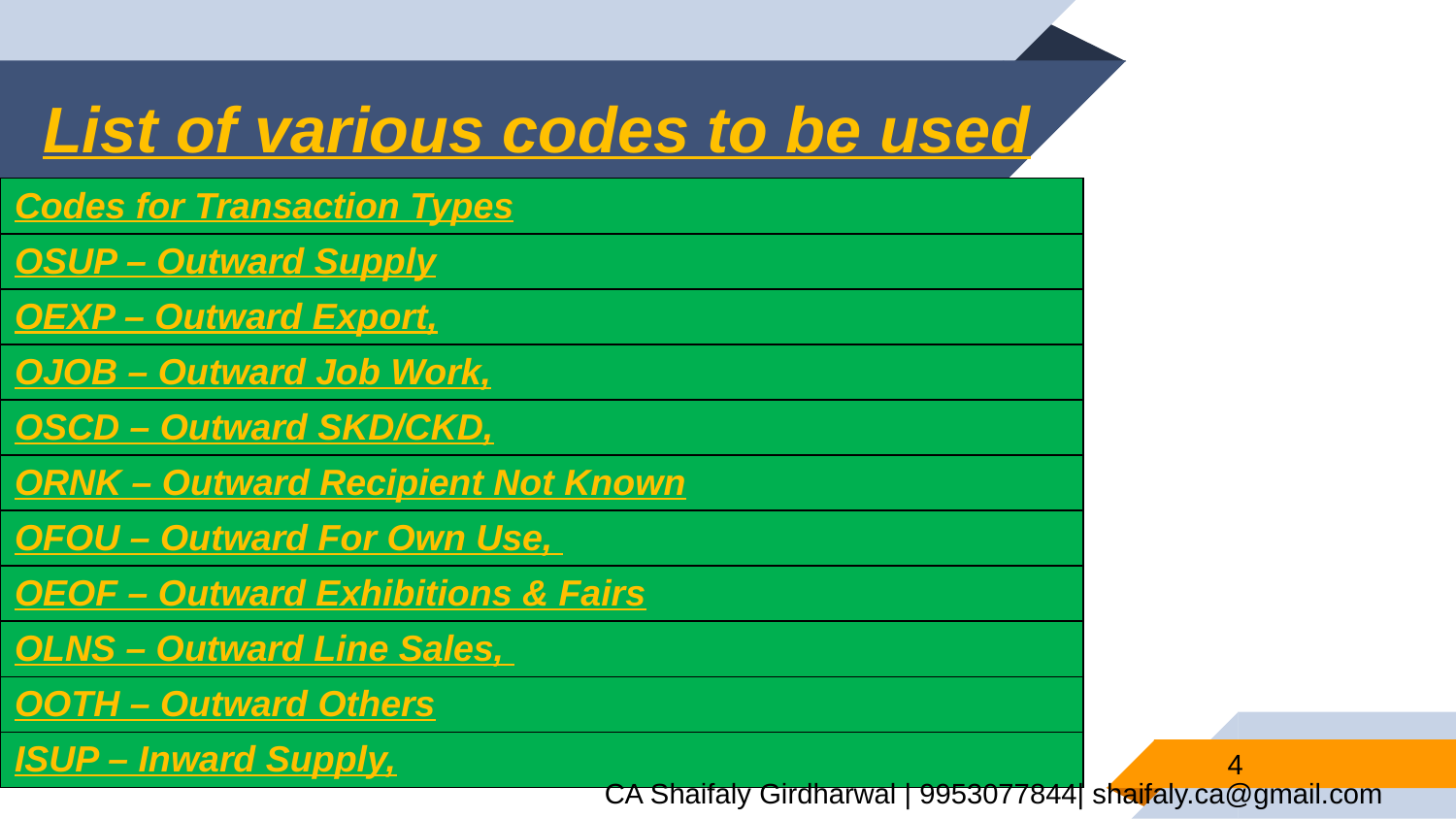

# List of various codes to be used
| Codes for Transaction Types |
| --- |
| OSUP – Outward Supply |
| OEXP – Outward Export, |
| OJOB – Outward Job Work, |
| OSCD – Outward SKD/CKD, |
| ORNK – Outward Recipient Not Known |
| OFOU – Outward For Own Use, |
| OEOF – Outward Exhibitions & Fairs |
| OLNS – Outward Line Sales, |
| OOTH – Outward Others |
| ISUP – Inward Supply, |
4
CA Shaifaly Girdharwal | 9953077844| shaifaly.ca@gmail.com